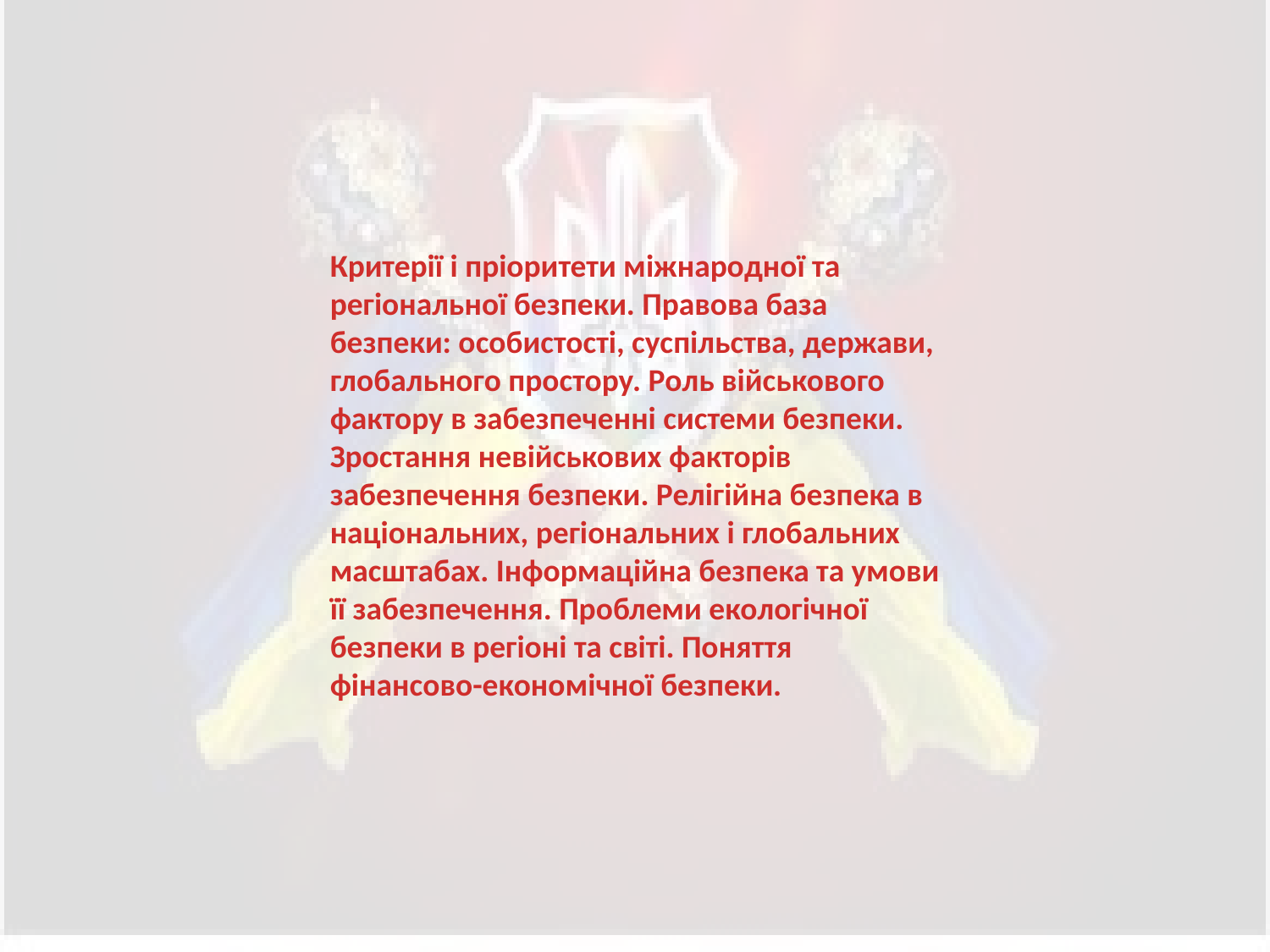

Критерії і пріоритети міжнародної та регіональної безпеки. Правова база безпеки: особистості, суспільства, держави, глобального простору. Роль військового фактору в забезпеченні системи безпеки. Зростання невійськових факторів забезпечення безпеки. Релігійна безпека в національних, регіональних і глобальних масштабах. Інформаційна безпека та умови її забезпечення. Проблеми екологічної безпеки в регіоні та світі. Поняття фінансово-економічної безпеки.